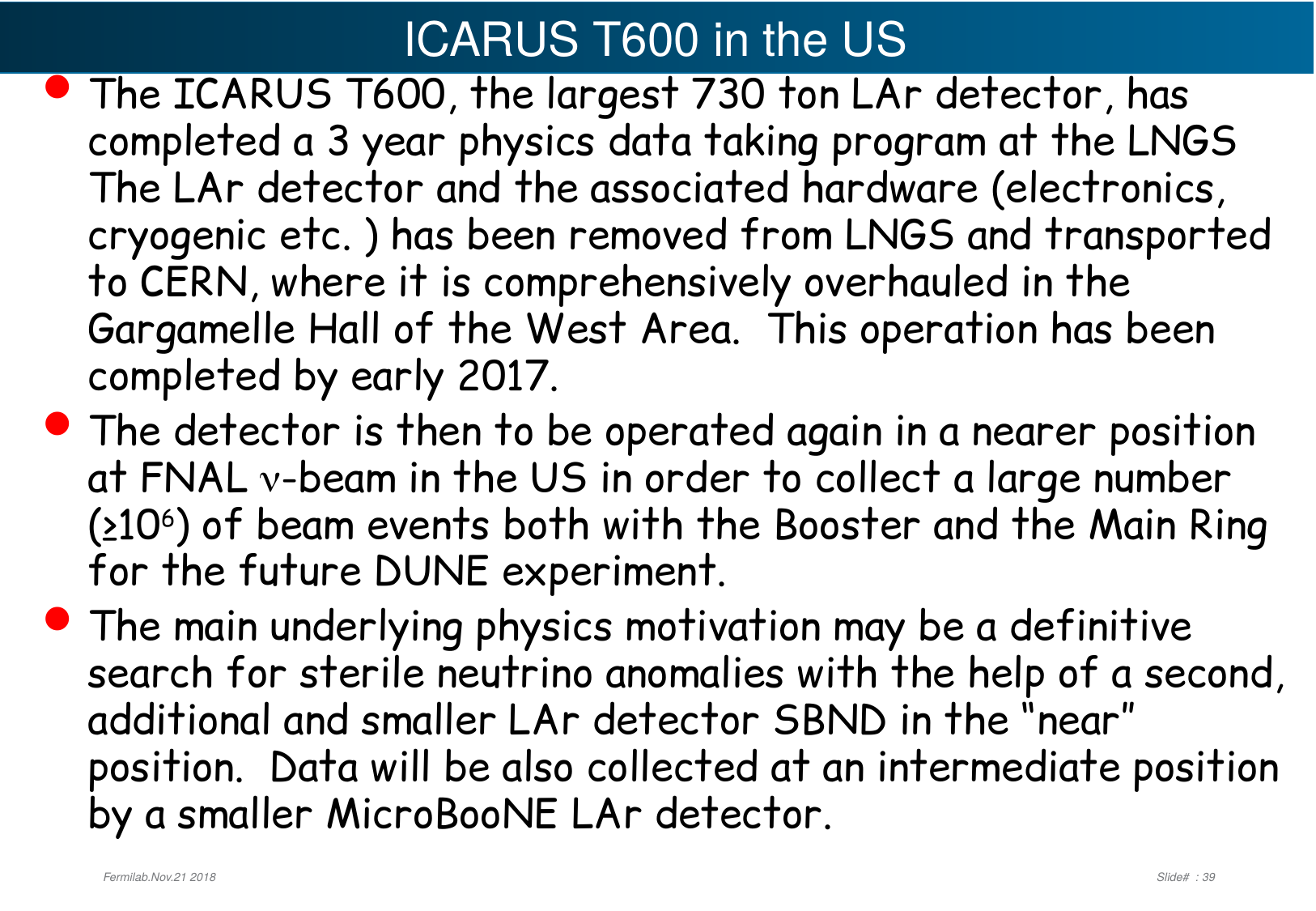

# ICARUS T600 in the US
The ICARUS T600, the largest 730 ton LAr detector, has completed a 3 year physics data taking program at the LNGS The LAr detector and the associated hardware (electronics, cryogenic etc. ) has been removed from LNGS and transported to CERN, where it is comprehensively overhauled in the Gargamelle Hall of the West Area.  This operation has been completed by early 2017.
The detector is then to be operated again in a nearer position at FNAL ν-beam in the US in order to collect a large number (≥106) of beam events both with the Booster and the Main Ring for the future DUNE experiment.
The main underlying physics motivation may be a definitive search for sterile neutrino anomalies with the help of a second, additional and smaller LAr detector SBND in the “near” position.  Data will be also collected at an intermediate position by a smaller MicroBooNE LAr detector.
Fermilab.Nov.21 2018
Slide#  : 39